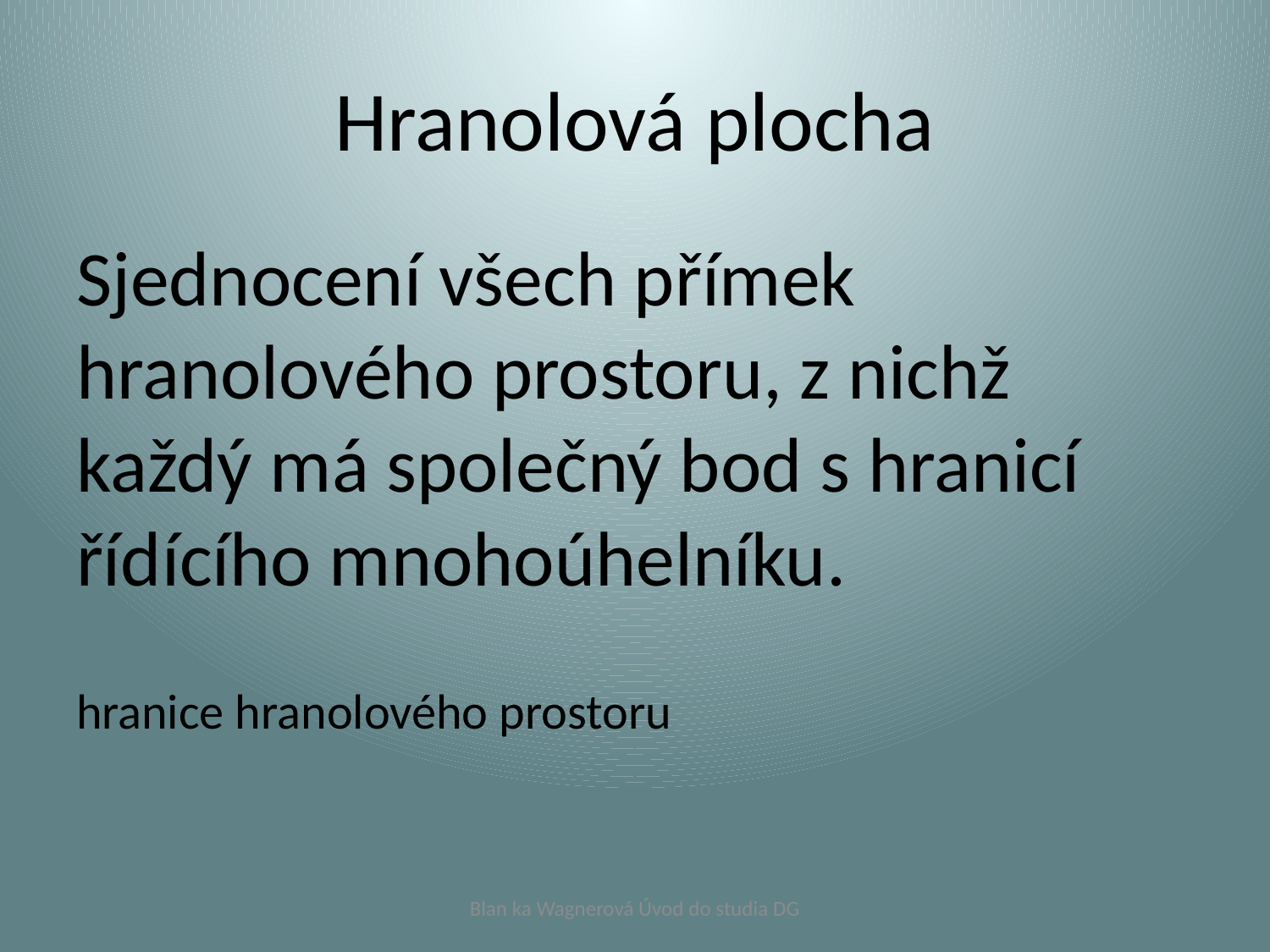

# Hranolová plocha
Sjednocení všech přímek hranolového prostoru, z nichž každý má společný bod s hranicí řídícího mnohoúhelníku.

hranice hranolového prostoru
Blan ka Wagnerová Úvod do studia DG